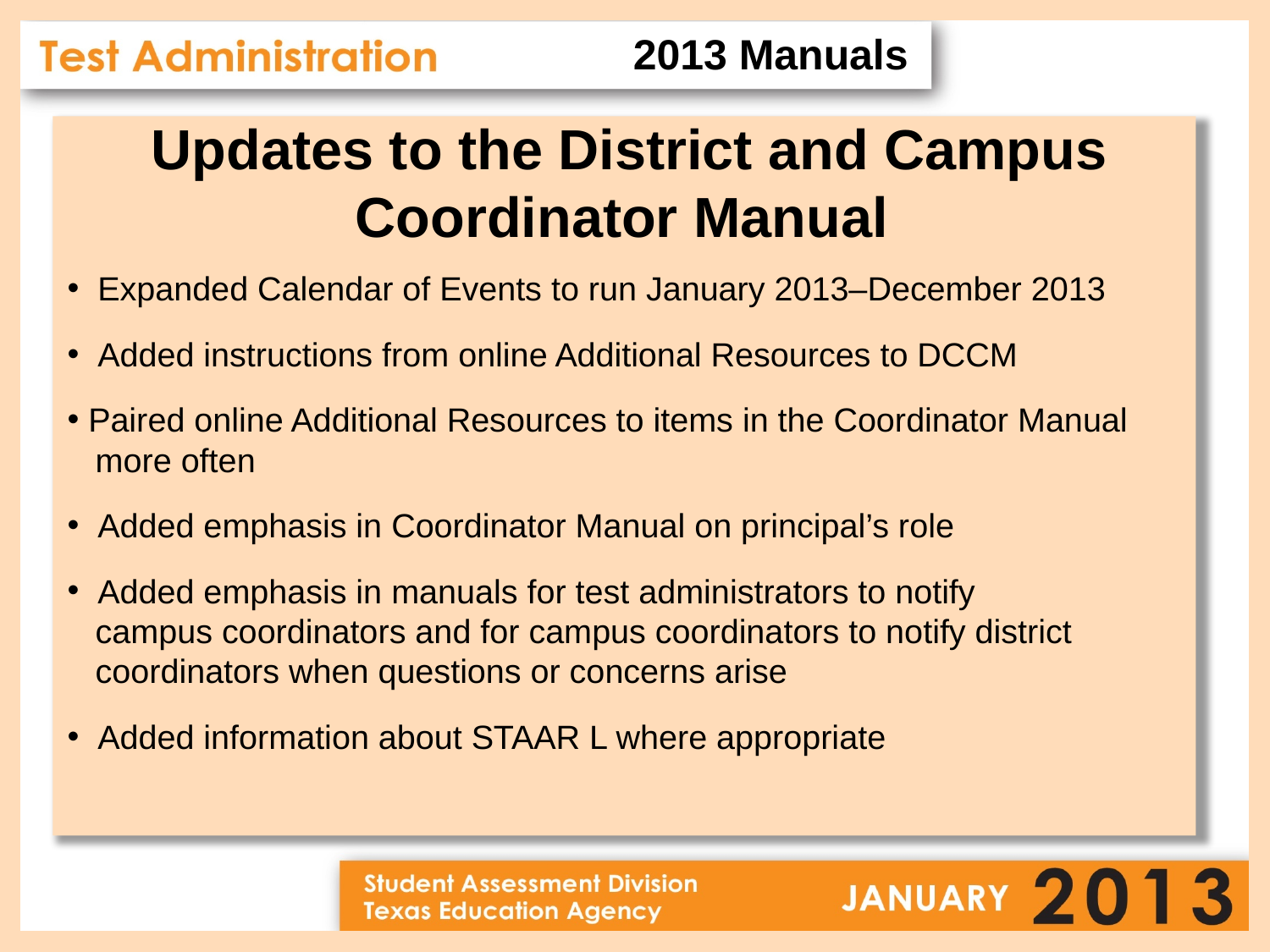

2013 Manuals

Updates to the District and Campus Coordinator Manual

  Expanded Calendar of Events to run January 2013‒December 2013

  Added instructions from online Additional Resources to DCCM

 Paired online Additional Resources to items in the Coordinator Manual
   more often

  Added emphasis in Coordinator Manual on principal’s role

  Added emphasis in manuals for test administrators to notify
   campus coordinators and for campus coordinators to notify district
   coordinators when questions or concerns arise

  Added information about STAAR L where appropriate